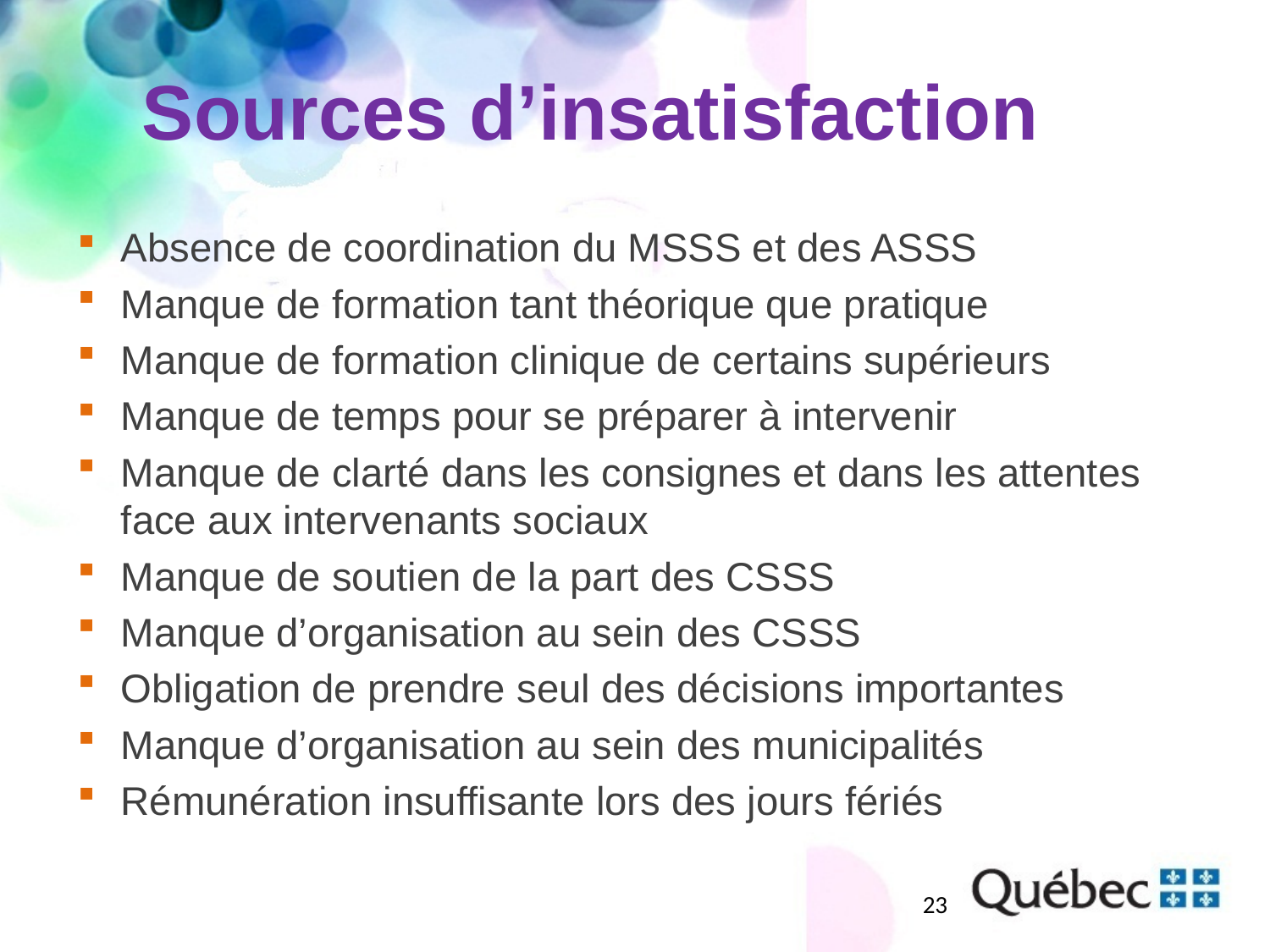

# Sources d’insatisfaction
Absence de coordination du MSSS et des ASSS
Manque de formation tant théorique que pratique
Manque de formation clinique de certains supérieurs
Manque de temps pour se préparer à intervenir
Manque de clarté dans les consignes et dans les attentes face aux intervenants sociaux
Manque de soutien de la part des CSSS
Manque d’organisation au sein des CSSS
Obligation de prendre seul des décisions importantes
Manque d’organisation au sein des municipalités
Rémunération insuffisante lors des jours fériés

23